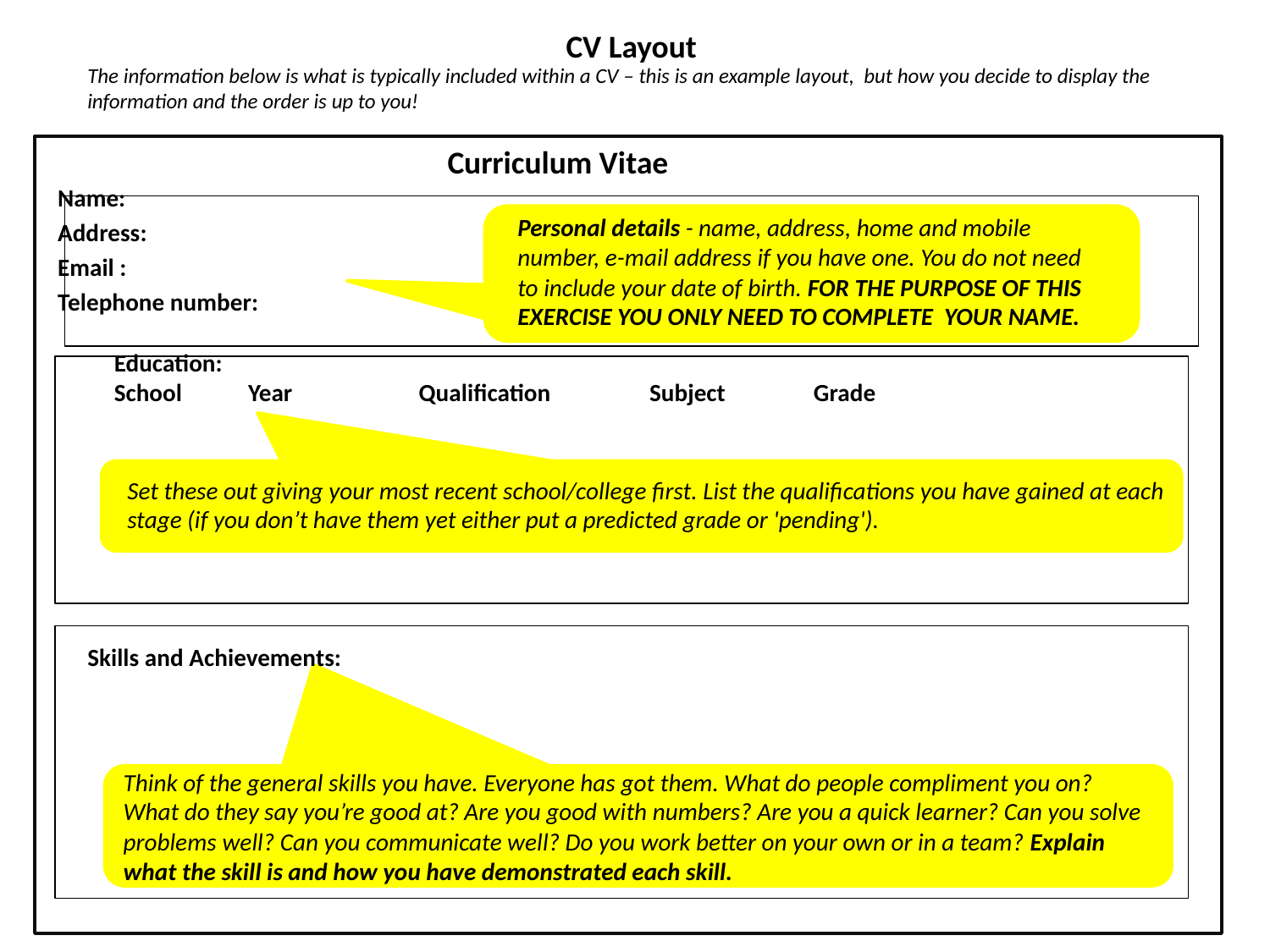

# CV Layout
The information below is what is typically included within a CV – this is an example layout,  but how you decide to display the information and the order is up to you!

Curriculum Vitae
Name:
Address:
Email :
Telephone number:

Personal details - name, address, home and mobile number, e-mail address if you have one. You do not need to include your date of birth. FOR THE PURPOSE OF THIS EXERCISE YOU ONLY NEED TO COMPLETE  YOUR NAME.
Education:
School            Year                       Qualification                  Subject                Grade

Set these out giving your most recent school/college first. List the qualifications you have gained at each stage (if you don’t have them yet either put a predicted grade or 'pending').

Skills and Achievements:
Think of the general skills you have. Everyone has got them. What do people compliment you on? What do they say you’re good at? Are you good with numbers? Are you a quick learner? Can you solve problems well? Can you communicate well? Do you work better on your own or in a team? Explain what the skill is and how you have demonstrated each skill.